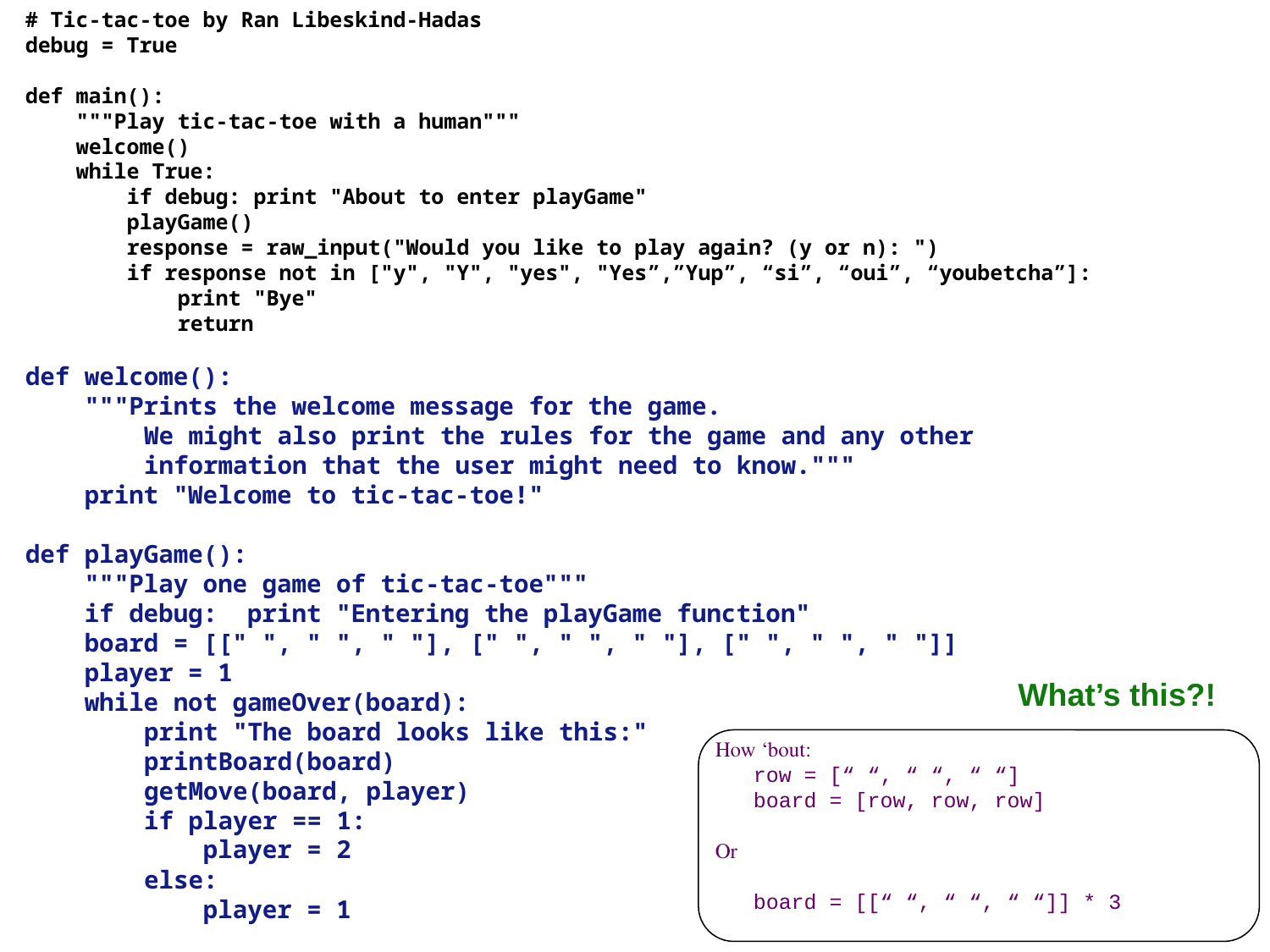

# Tic-tac-toe by Ran Libeskind-Hadas
debug = True

def main():
    """Play tic-tac-toe with a human"""
    welcome()
    while True:
        if debug: print "About to enter playGame"
        playGame()
        response = raw_input("Would you like to play again? (y or n): ")
        if response not in ["y", "Y", "yes", "Yes”,”Yup”, “si”, “oui”, “youbetcha”]:
            print "Bye"
            return

def welcome():
    """Prints the welcome message for the game.
        We might also print the rules for the game and any other
        information that the user might need to know."""
    print "Welcome to tic-tac-toe!"

def playGame():
    """Play one game of tic-tac-toe"""
    if debug:  print "Entering the playGame function"
    board = [[" ", " ", " "], [" ", " ", " "], [" ", " ", " "]]
    player = 1
    while not gameOver(board):
        print "The board looks like this:"
        printBoard(board)
        getMove(board, player)
        if player == 1:
            player = 2
        else:
            player = 1
What’s this?!

How ‘bout:
   row = [“ “, “ “, “ “]
   board = [row, row, row]

Or

   board = [[“ “, “ “, “ “]] * 3